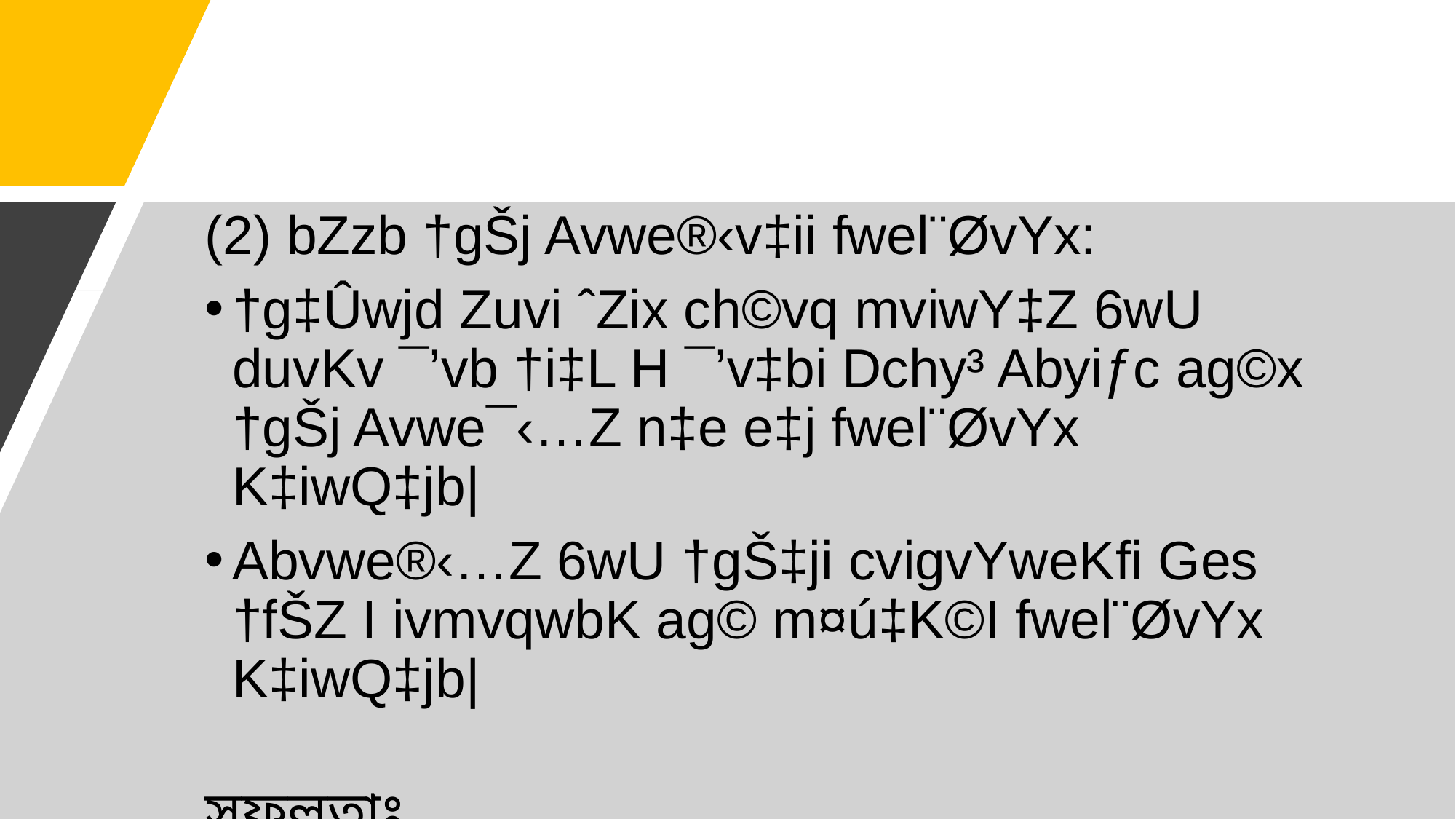

(2) bZzb †gŠj Avwe®‹v‡ii fwel¨ØvYx:
†g‡Ûwjd Zuvi ˆZix ch©vq mviwY‡Z 6wU duvKv ¯’vb †i‡L H ¯’v‡bi Dchy³ Abyiƒc ag©x †gŠj Avwe¯‹…Z n‡e e‡j fwel¨ØvYx K‡iwQ‡jb|
Abvwe®‹…Z 6wU †gŠ‡ji cvigvYweKfi Ges †fŠZ I ivmvqwbK ag© m¤ú‡K©I fwel¨ØvYx K‡iwQ‡jb|
সফলতাঃ
Avwe®‹…Z †gŠjmg~‡ni ag© †g‡Ûwj‡di fwel¨ØvYxiB Abyiƒc|